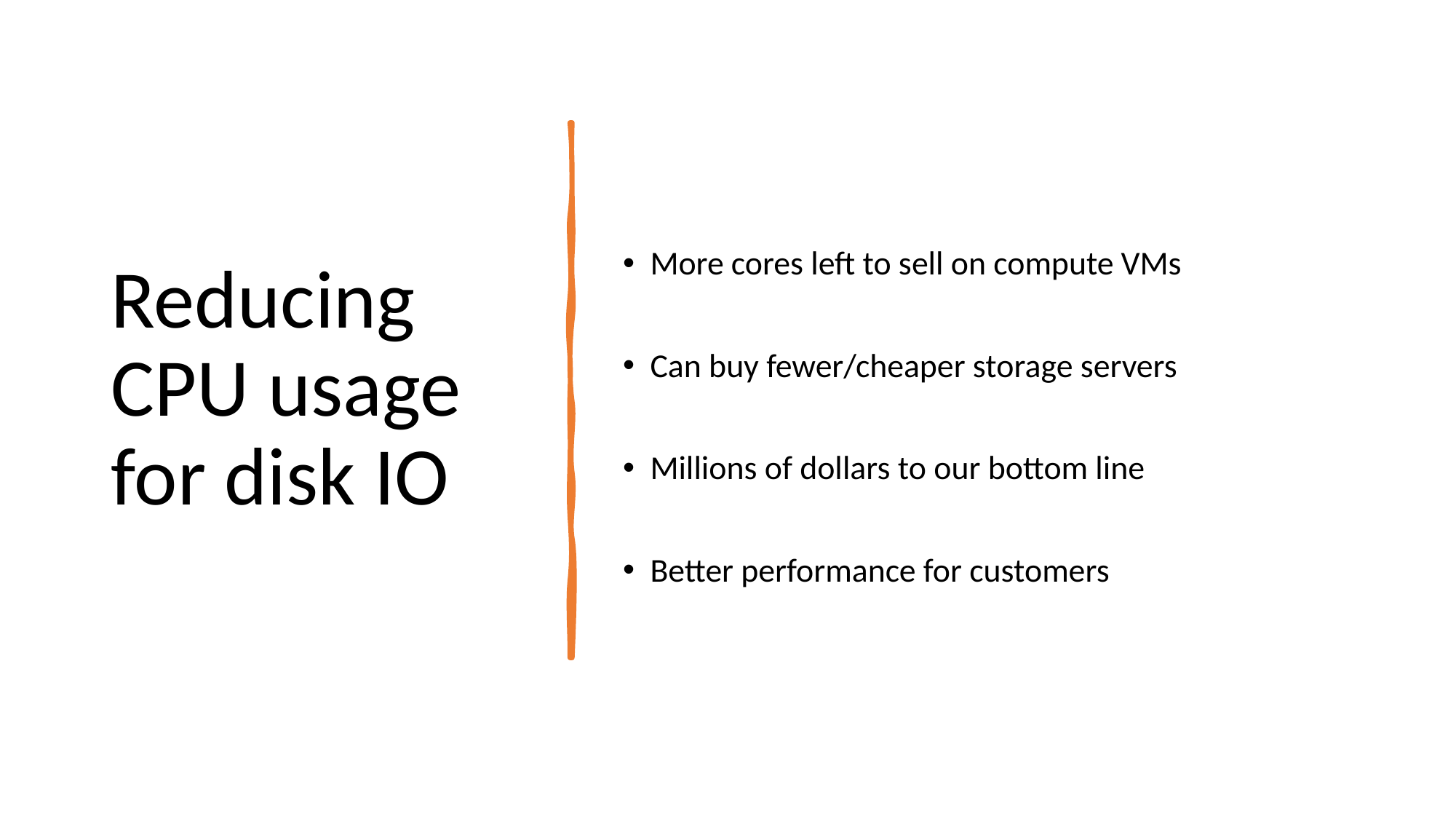

# Reducing CPU usage for disk IO

More cores left to sell on compute VMs

Can buy fewer/cheaper storage servers

Millions of dollars to our bottom line

Better performance for customers

48